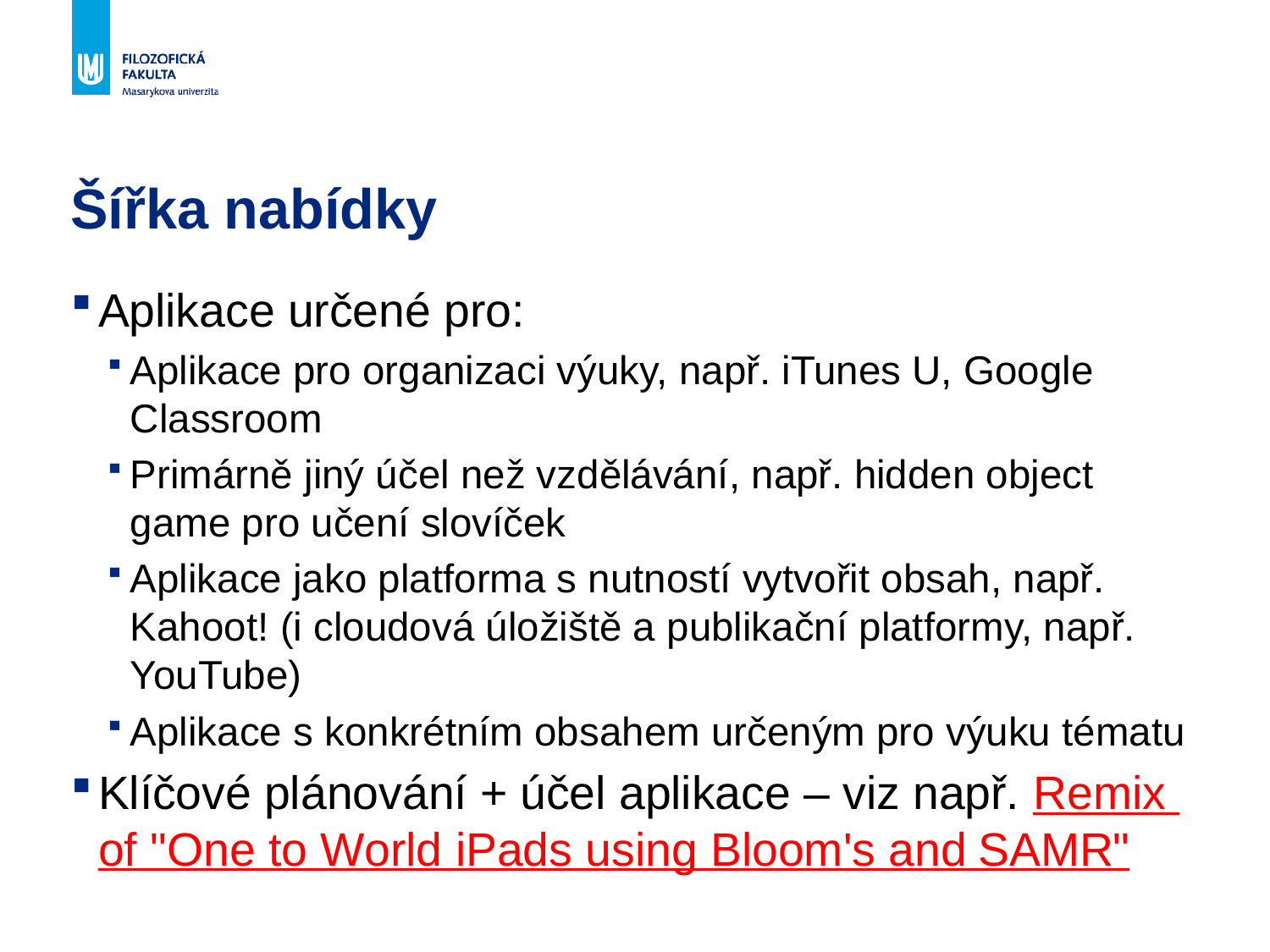

# Šířka nabídky
Aplikace určené pro:
Aplikace pro organizaci výuky, např. iTunes U, Google Classroom
Primárně jiný účel než vzdělávání, např. hidden object game pro učení slovíček
Aplikace jako platforma s nutností vytvořit obsah, např. Kahoot! (i cloudová úložiště a publikační platformy, např. YouTube)
Aplikace s konkrétním obsahem určeným pro výuku tématu
Klíčové plánování + účel aplikace – viz např. Remix of "One to World iPads using Bloom's and SAMR"